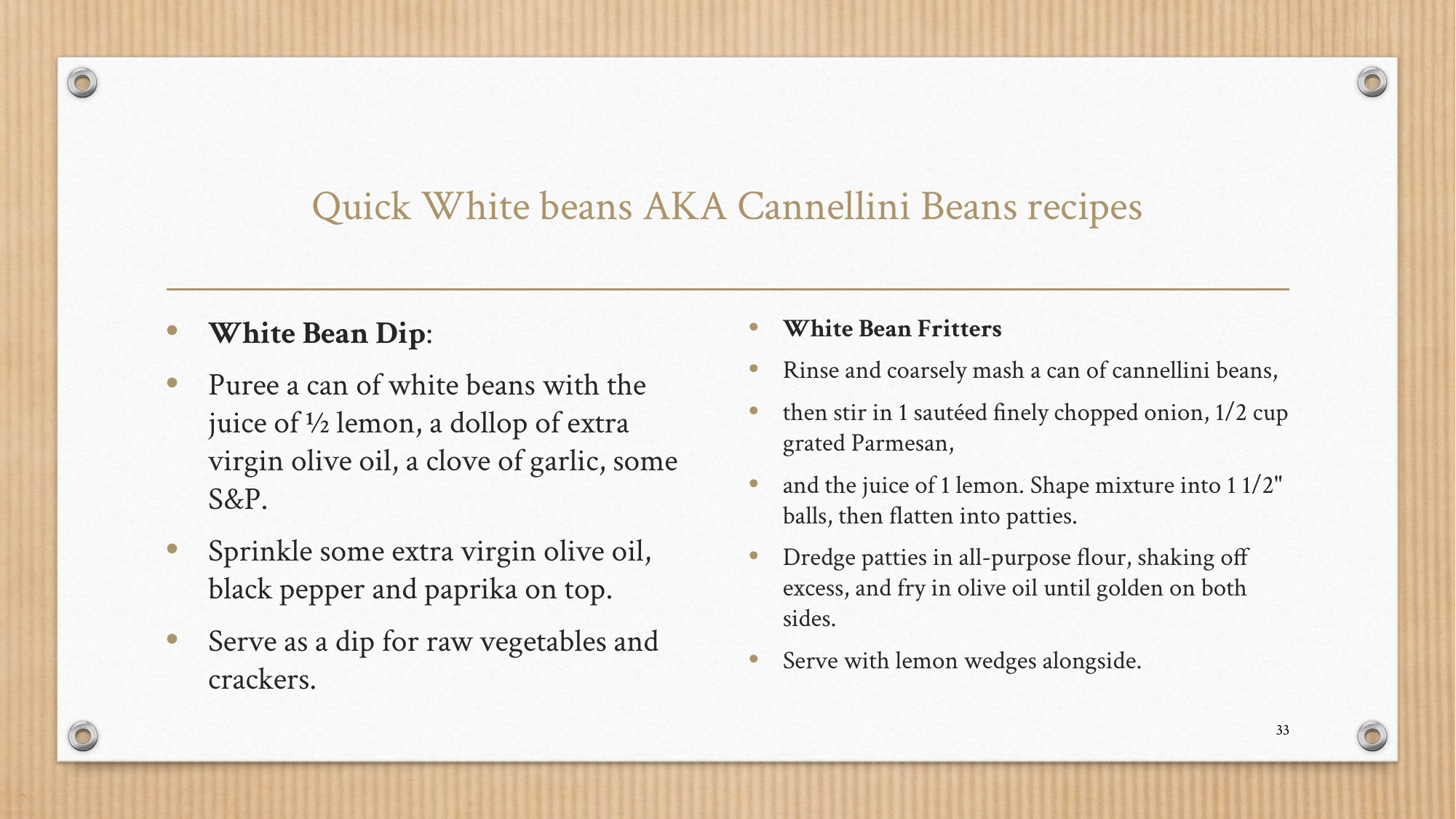

# Quick White beans AKA Cannellini Beans recipes
White Bean Dip:
Puree a can of white beans with the juice of ½ lemon, a dollop of extra virgin olive oil, a clove of garlic, some S&P.
Sprinkle some extra virgin olive oil, black pepper and paprika on top.
Serve as a dip for raw vegetables and crackers.

White Bean Fritters
Rinse and coarsely mash a can of cannellini beans,
then stir in 1 sautéed finely chopped onion, 1/2 cup grated Parmesan,
and the juice of 1 lemon. Shape mixture into 1 1/2" balls, then flatten into patties.
Dredge patties in all-purpose flour, shaking off excess, and fry in olive oil until golden on both sides.
Serve with lemon wedges alongside.

33